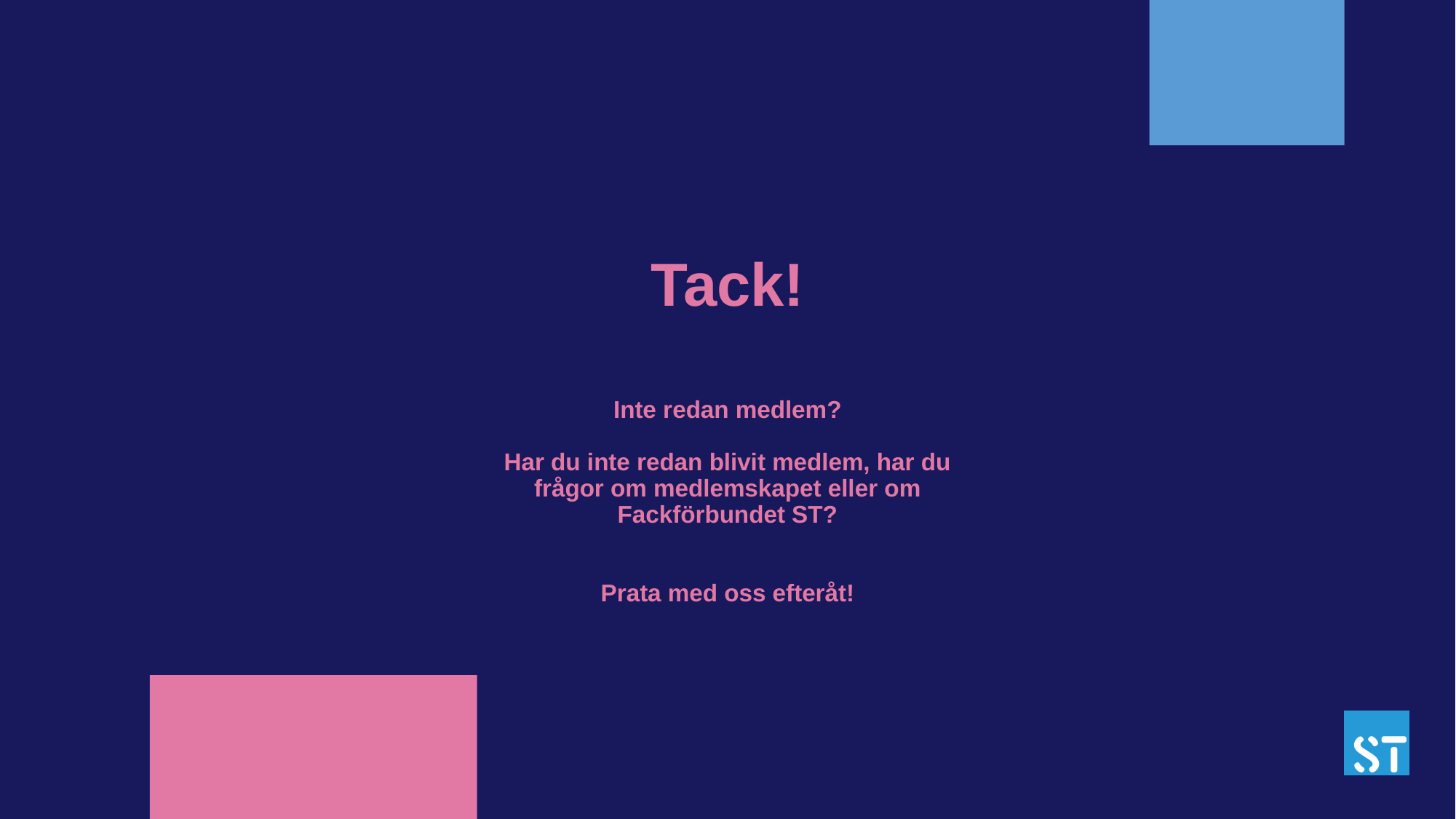

# Tack! Inte redan medlem? Har du inte redan blivit medlem, har du frågor om medlemskapet eller om Fackförbundet ST? Prata med oss efteråt!